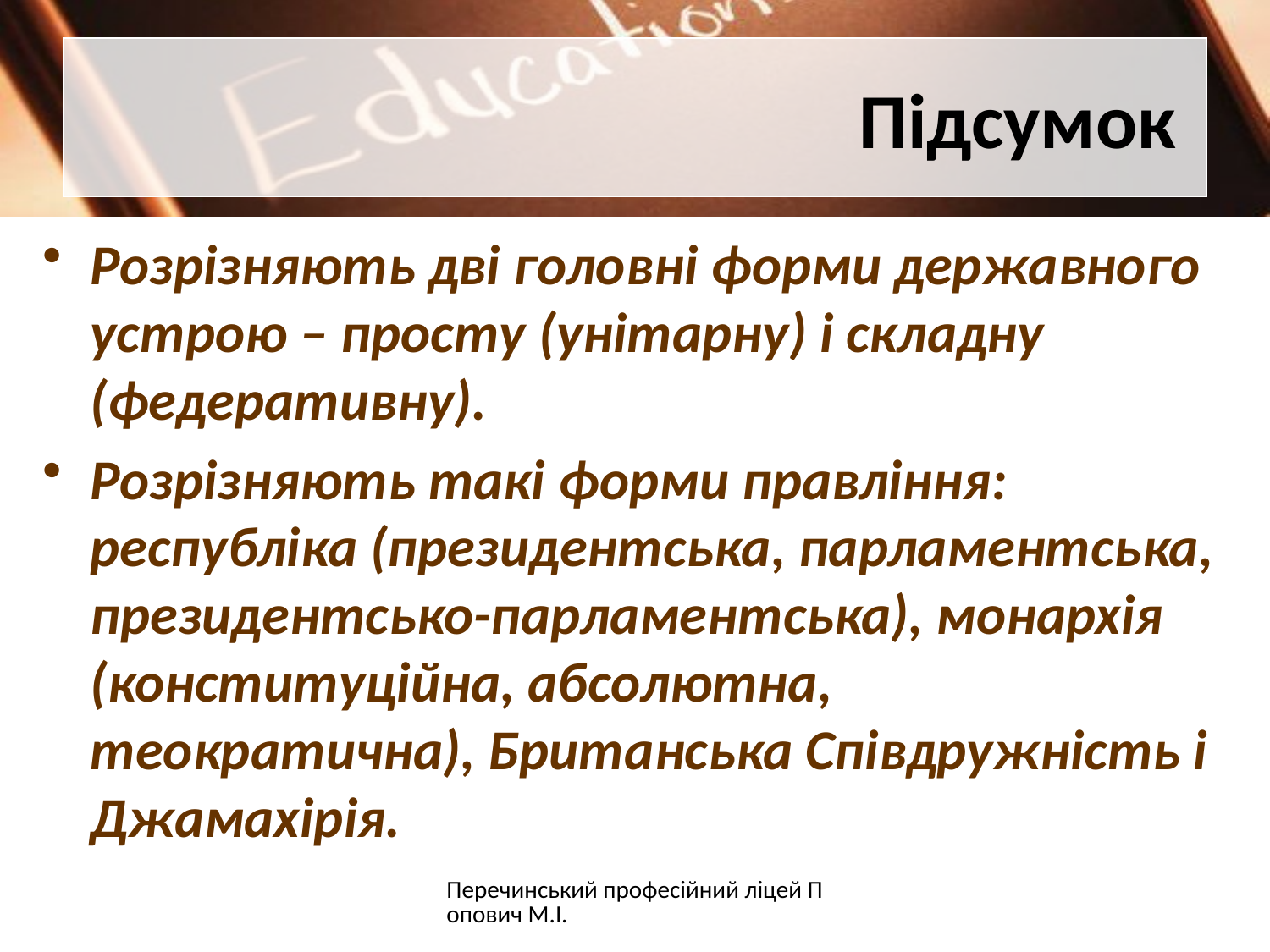

# Підсумок
Розрізняють дві головні форми державного устрою – просту (унітарну) і складну (федеративну).
Розрізняють такі форми правління: республіка (президентська, парламентська, президентсько-парламентська), монархія (конституційна, абсолютна, теократична), Британська Співдружність і Джамахірія.
Перечинський професійний ліцей Попович М.І.